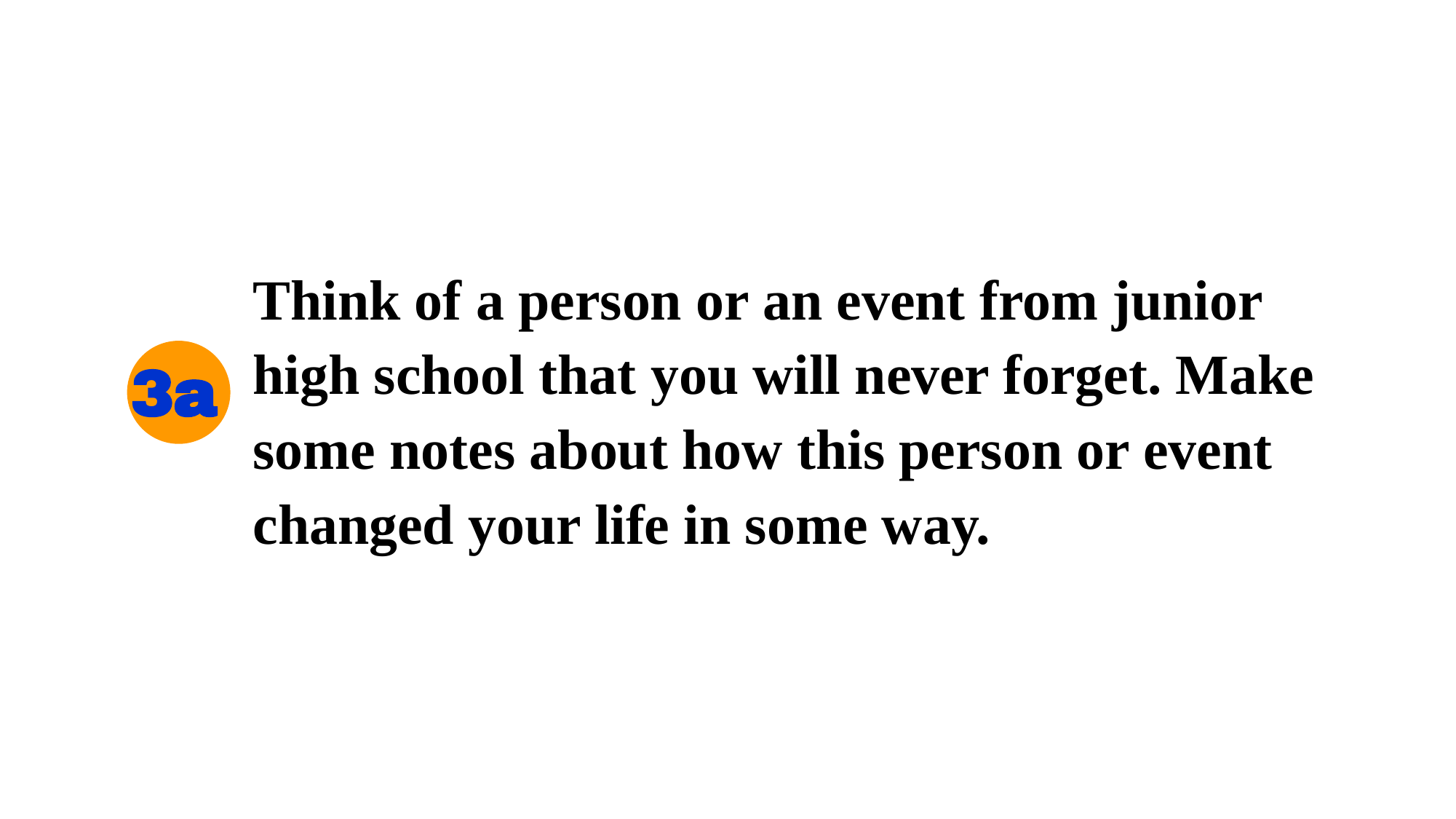

Think of a person or an event from junior
high school that you will never forget. Make
some notes about how this person or event
changed your life in some way.

3a